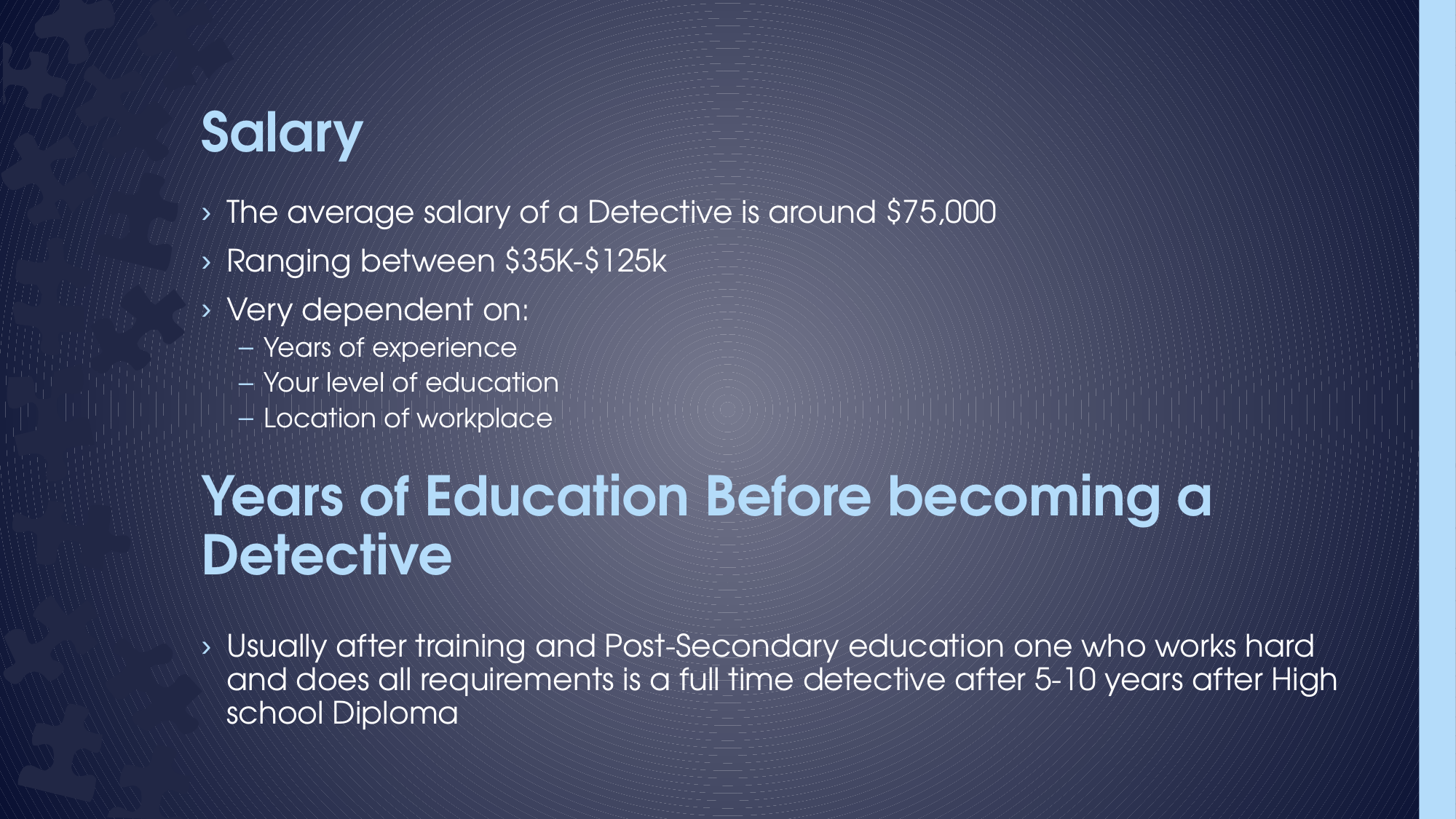

# Salary
The average salary of a Detective is around $75,000
Ranging between $35K-$125k
Very dependent on:
Years of experience
Your level of education
Location of workplace

Usually after training and Post-Secondary education one who works hard and does all requirements is a full time detective after 5-10 years after High school Diploma
Years of Education Before becoming a Detective